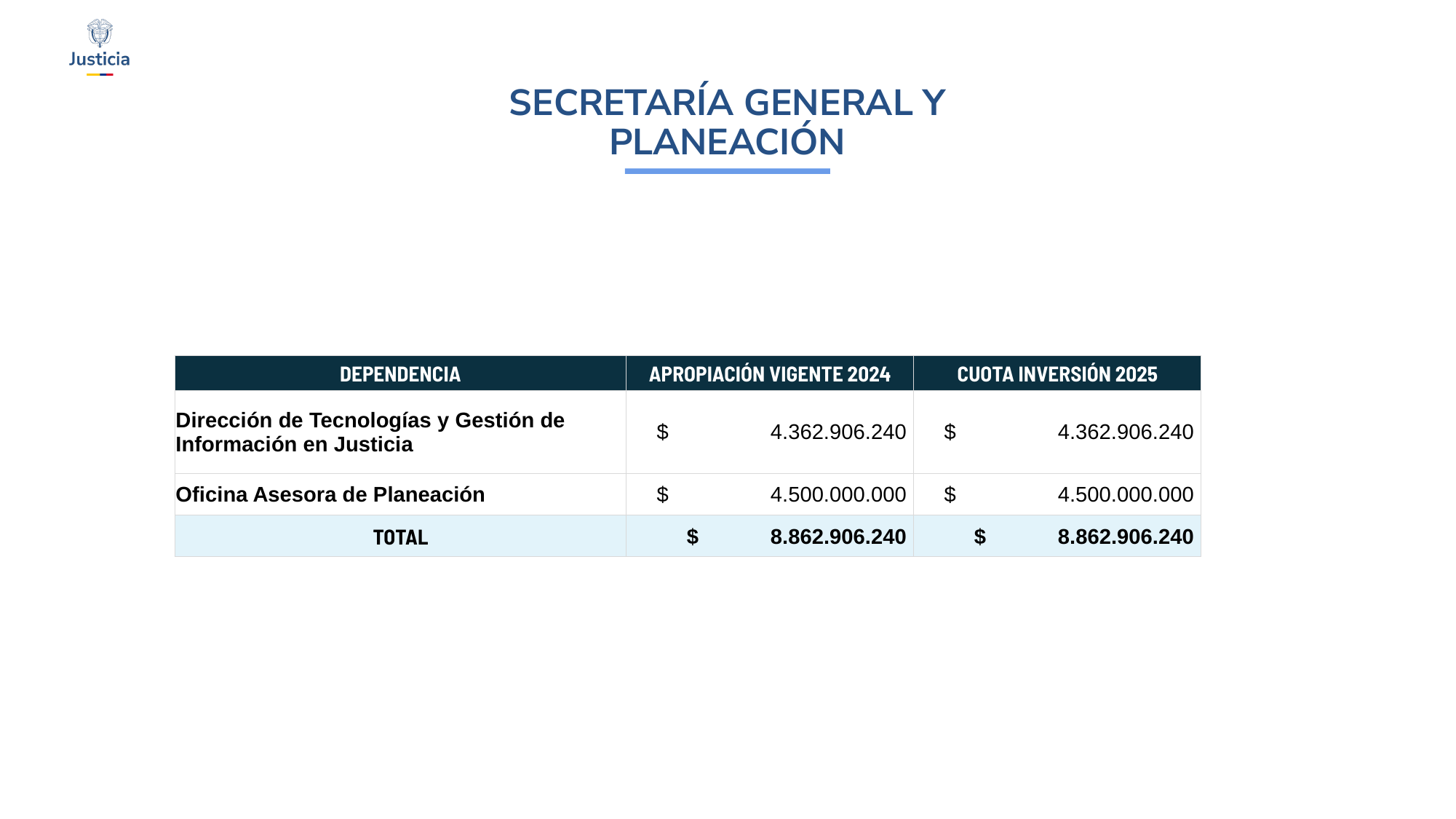

SECRETARÍA GENERAL Y PLANEACIÓN

| DEPENDENCIA | APROPIACIÓN VIGENTE 2024 | CUOTA INVERSIÓN 2025 |
| --- | --- | --- |
| Dirección de Tecnologías y Gestión de Información en Justicia | $ 4.362.906.240 | $ 4.362.906.240 |
| Oficina Asesora de Planeación | $ 4.500.000.000 | $ 4.500.000.000 |
| TOTAL | $ 8.862.906.240 | $ 8.862.906.240 |
$1.918.683